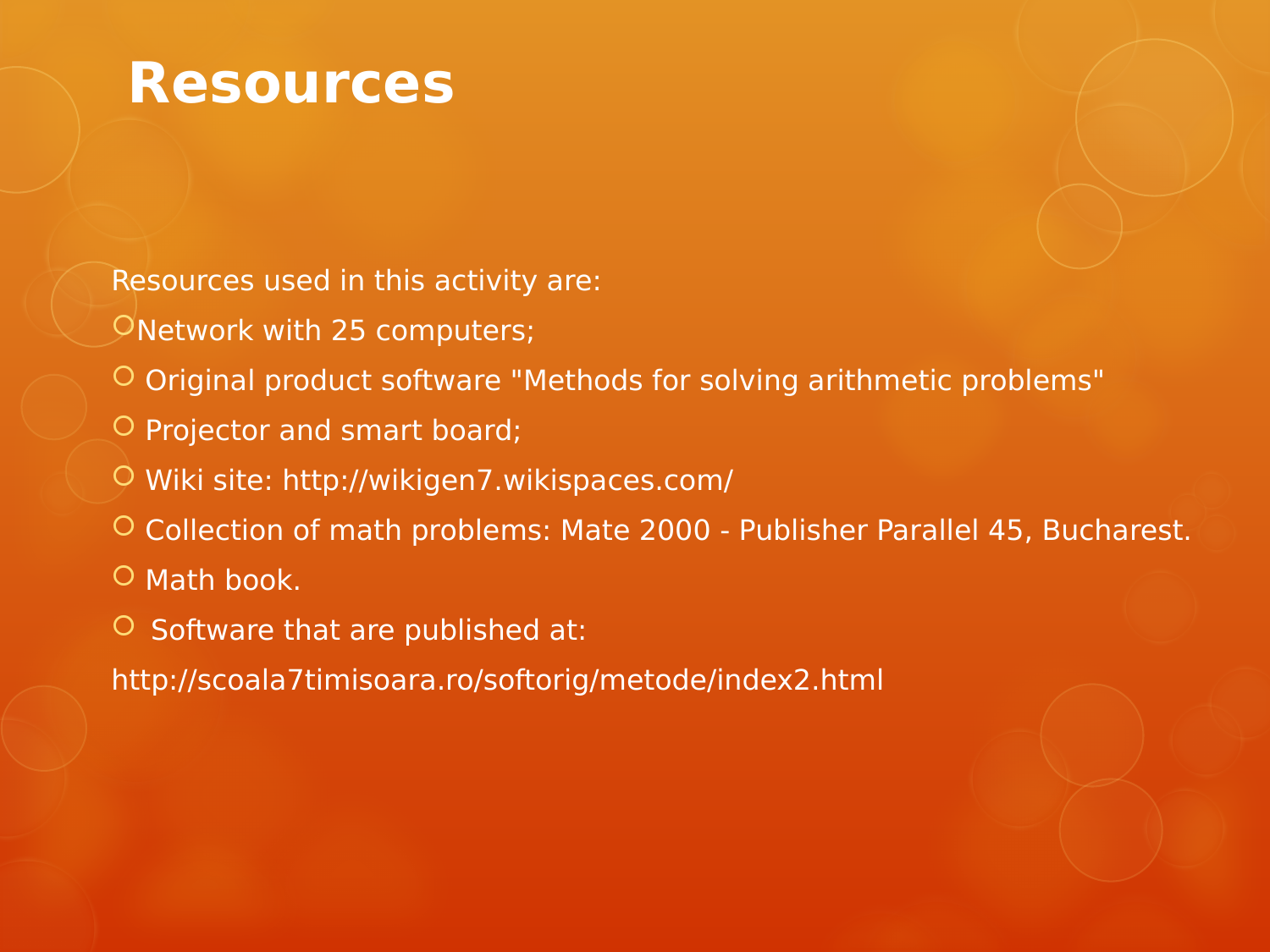

# Resources

Resources used in this activity are:
Network with 25 computers;
 Original product software "Methods for solving arithmetic problems"
 Projector and smart board;
 Wiki site: http://wikigen7.wikispaces.com/
 Collection of math problems: Mate 2000 - Publisher Parallel 45, Bucharest.
 Math book.
Software that are published at:
http://scoala7timisoara.ro/softorig/metode/index2.html